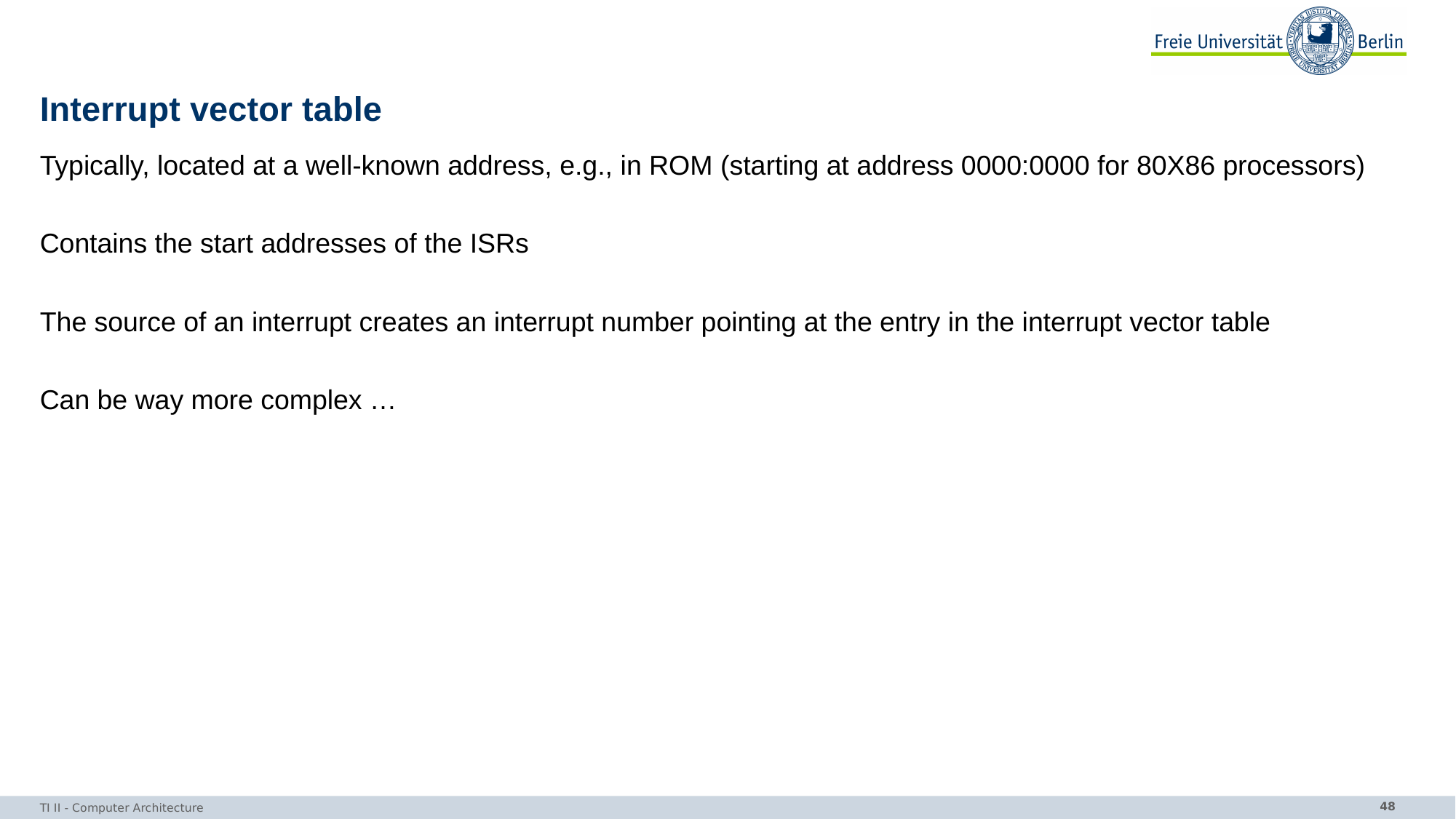

# Interrupt vector table
Typically, located at a well-known address, e.g., in ROM (starting at address 0000:0000 for 80X86 processors)

Contains the start addresses of the ISRs

The source of an interrupt creates an interrupt number pointing at the entry in the interrupt vector table

Can be way more complex …
TI II - Computer Architecture